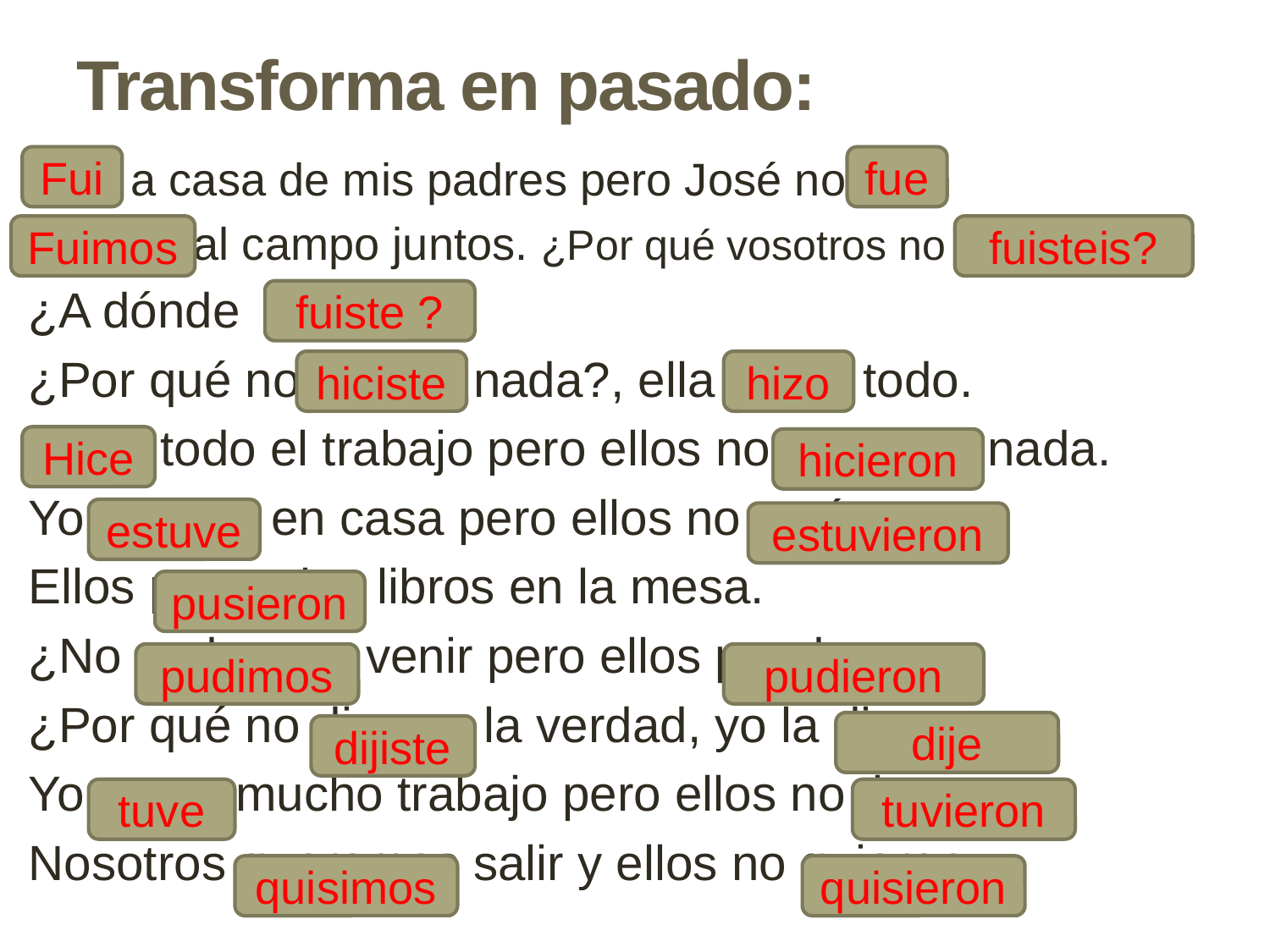

# Transforma en pasado:
Voy  a casa de mis padres pero José no va.
Vamos  al campo juntos. ¿Por qué vosotros no vais?
¿A dónde  vas  ?
¿Por qué no haces  nada?, ella hace  todo.
Hago todo el trabajo pero ellos no  hacen    nada.
Yo estoy    en casa pero ellos no están.
Ellos ponen los libros en la mesa.
¿No podemos  venir pero ellos pueden.
¿Por qué no dices    la verdad, yo la digo.
Yo tengo mucho trabajo pero ellos no tienen.
Nosotros queremos salir y ellos no quieren.

Fui
fue
Fuimos
fuisteis?
fuiste ?
hiciste
hizo
Hice
hicieron
estuve
estuvieron
pusieron
pudimos
pudieron
dije
dijiste
tuve
tuvieron
quisimos
quisieron